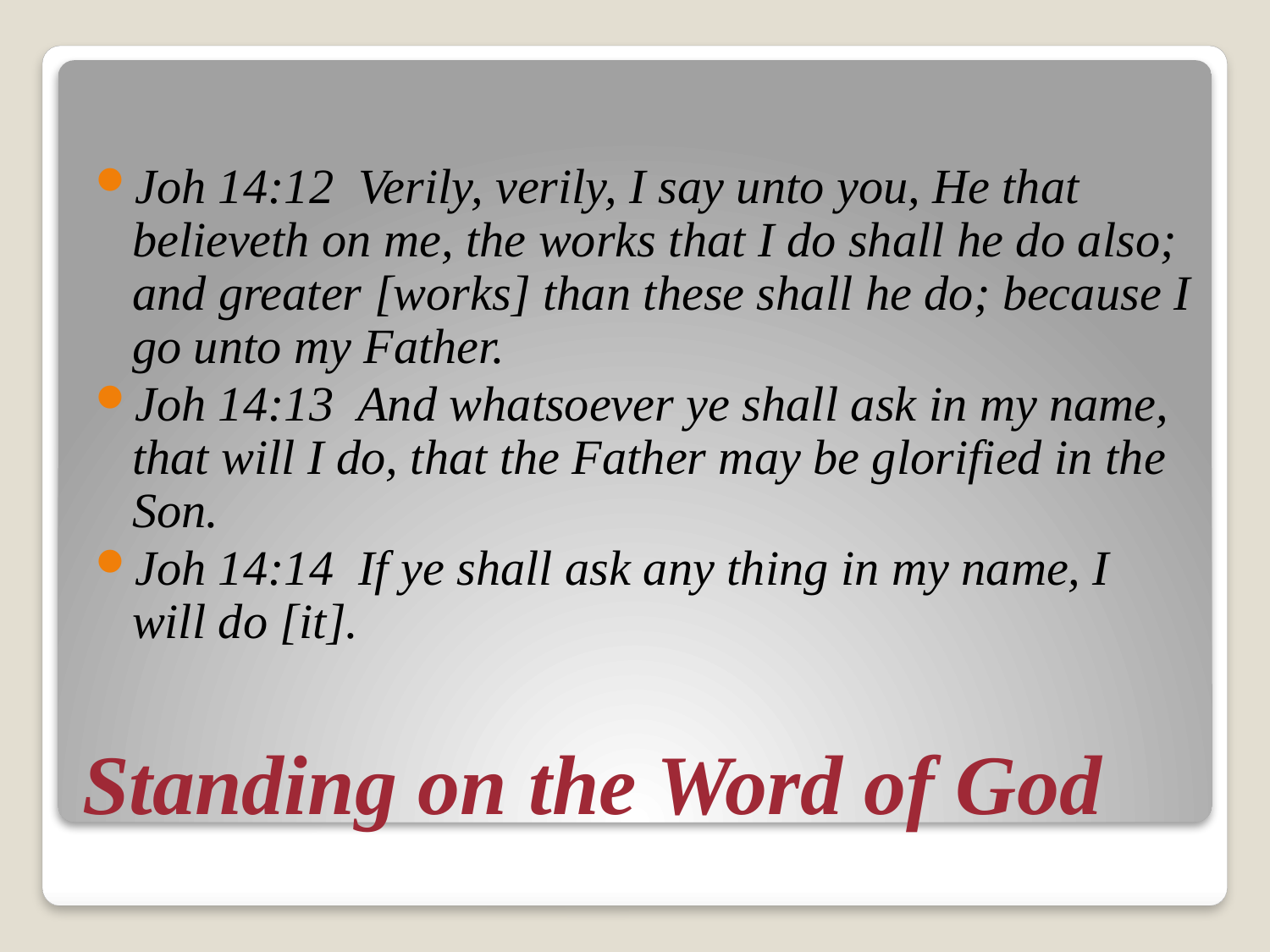

Joh 14:12  Verily, verily, I say unto you, He that believeth on me, the works that I do shall he do also; and greater [works] than these shall he do; because I go unto my Father.
Joh 14:13  And whatsoever ye shall ask in my name, that will I do, that the Father may be glorified in the Son.
Joh 14:14  If ye shall ask any thing in my name, I will do [it].
# Standing on the Word of God